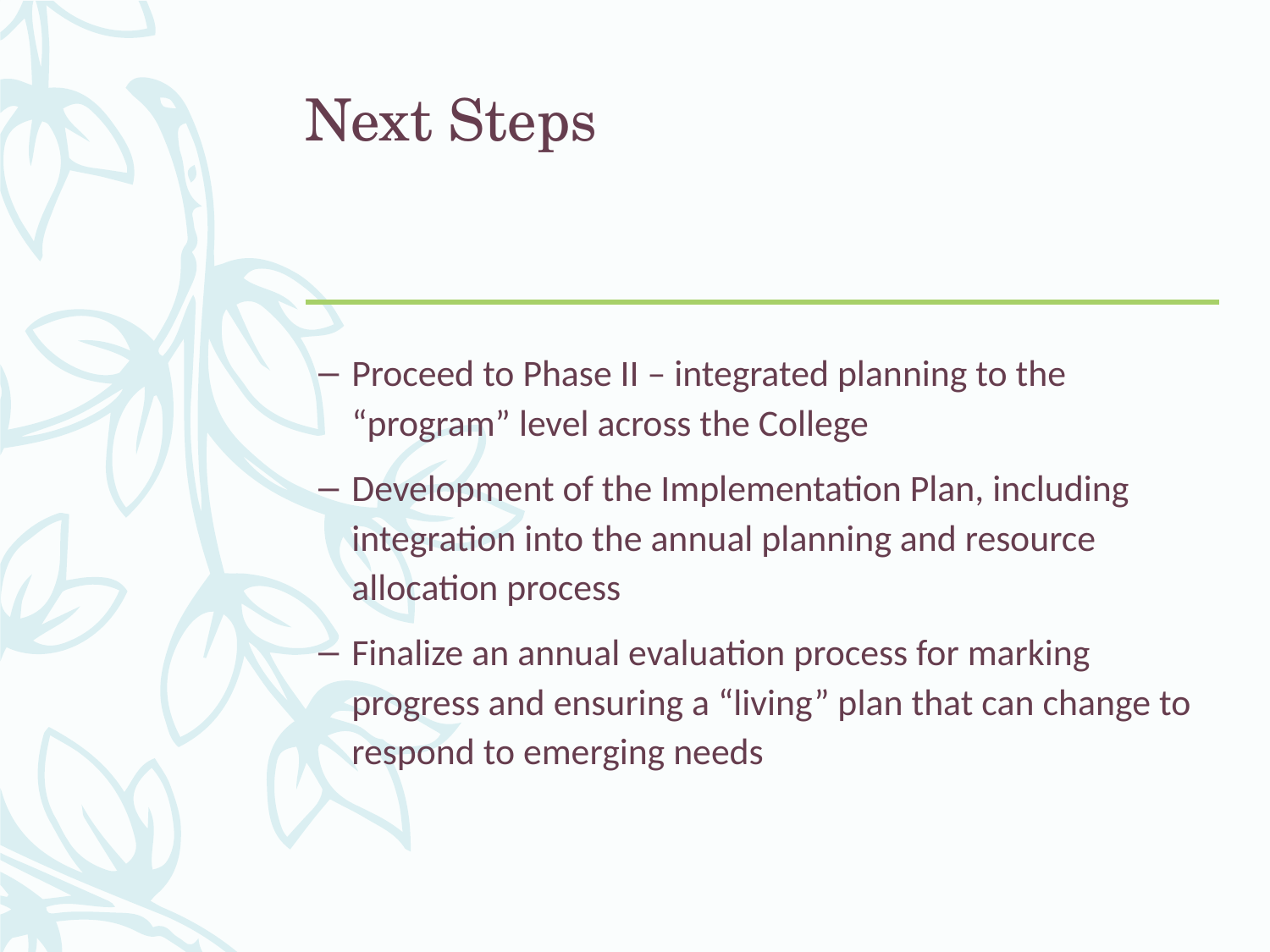

# Next Steps
Proceed to Phase II – integrated planning to the “program” level across the College
Development of the Implementation Plan, including integration into the annual planning and resource allocation process
Finalize an annual evaluation process for marking progress and ensuring a “living” plan that can change to respond to emerging needs